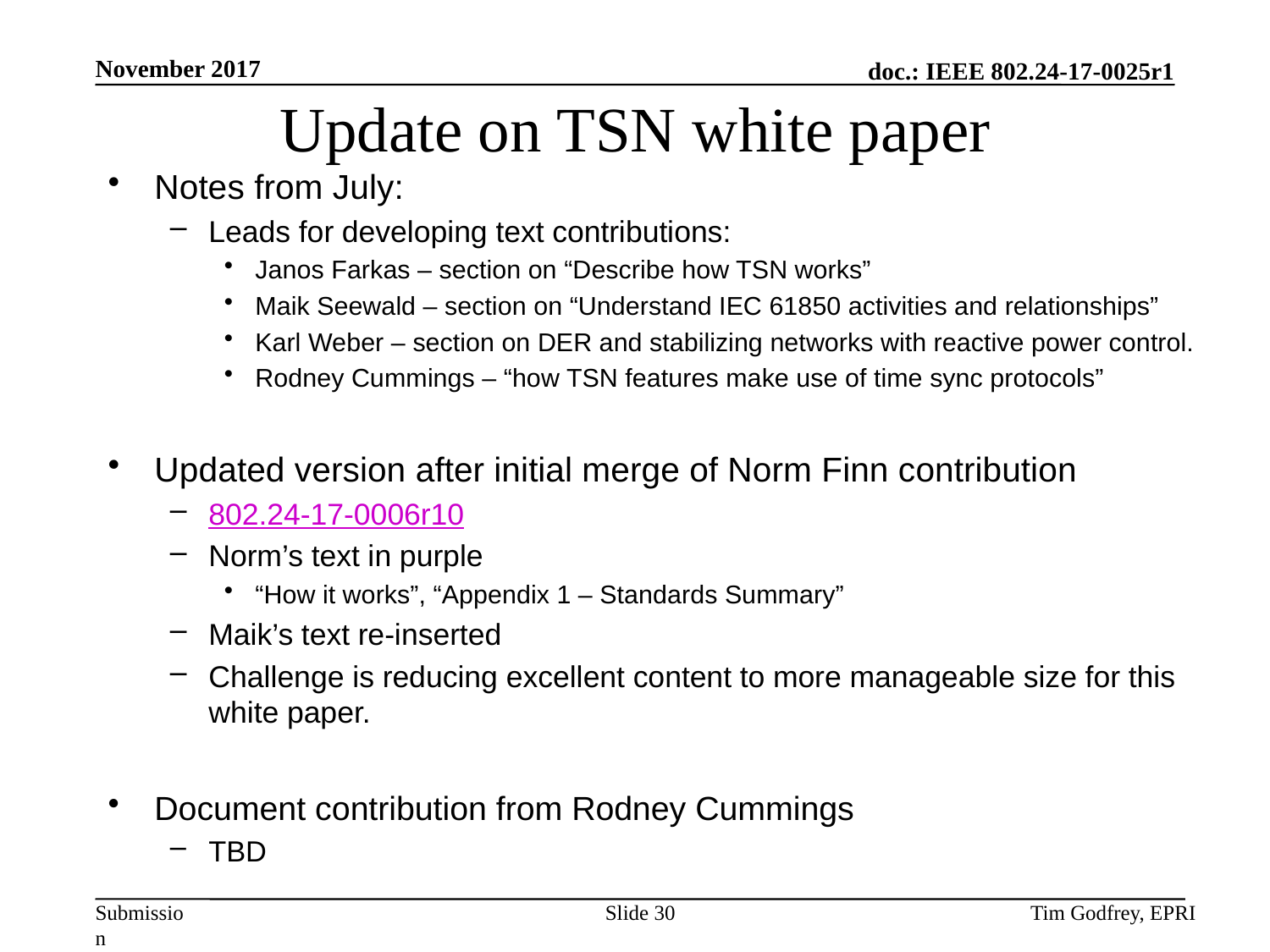

# Update on TSN white paper
Notes from July:
Leads for developing text contributions:
Janos Farkas – section on “Describe how TSN works”
Maik Seewald – section on “Understand IEC 61850 activities and relationships”
Karl Weber – section on DER and stabilizing networks with reactive power control.
Rodney Cummings – “how TSN features make use of time sync protocols”

Updated version after initial merge of Norm Finn contribution
802.24-17-0006r10
Norm’s text in purple
“How it works”, “Appendix 1 – Standards Summary”
Maik’s text re-inserted
Challenge is reducing excellent content to more manageable size for this white paper.

Document contribution from Rodney Cummings
TBD

Slide 30
Tim Godfrey, EPRI